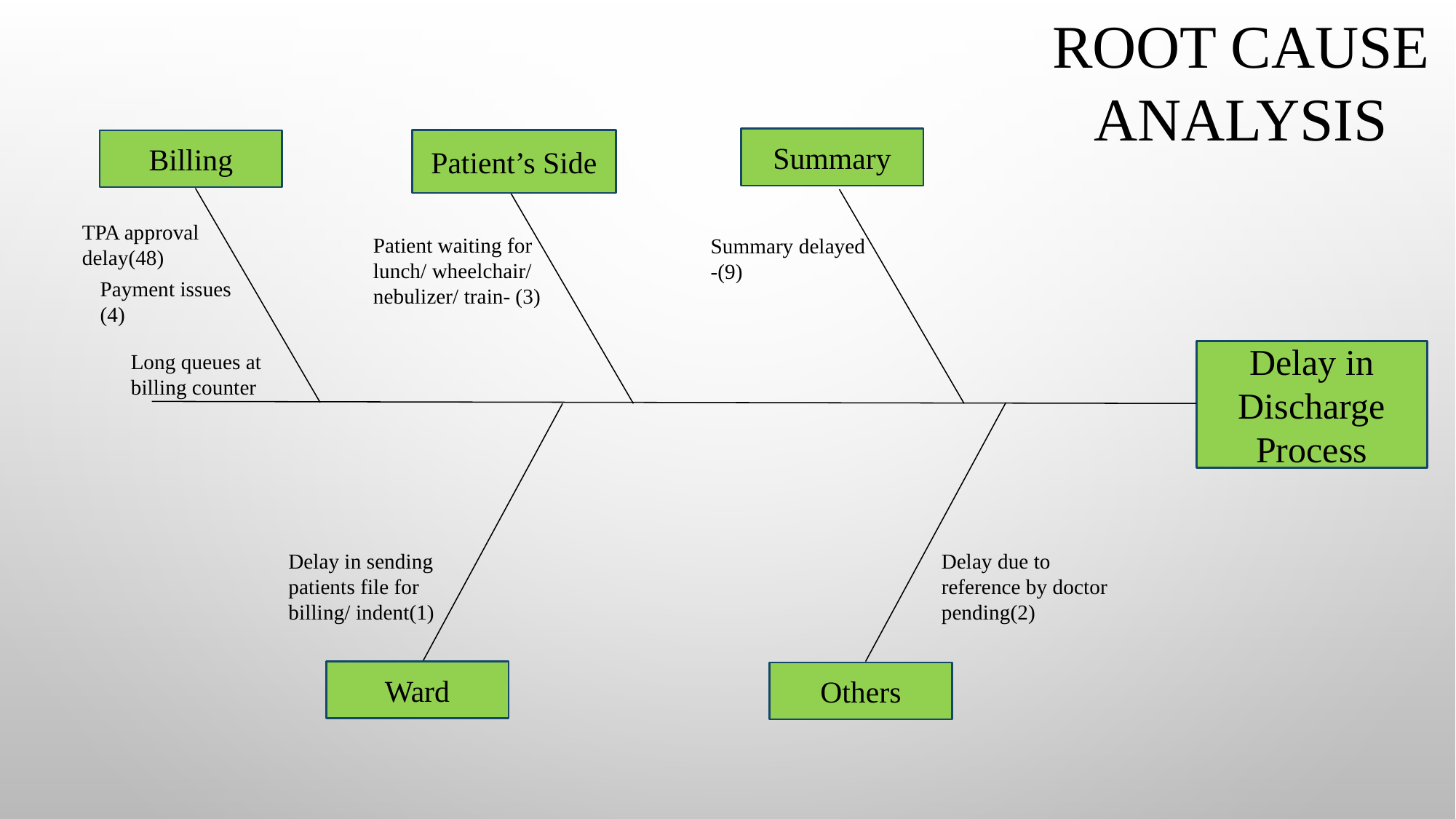

ROOT CAUSE ANALYSIS
Summary
Patient’s Side
Billing
TPA approval delay(48)
Patient waiting for lunch/ wheelchair/ nebulizer/ train- (3)
Summary delayed
-(9)
Payment issues
(4)
Delay in Discharge Process
Long queues at billing counter
Delay in sending patients file for billing/ indent(1)
Delay due to reference by doctor pending(2)
Ward
Others